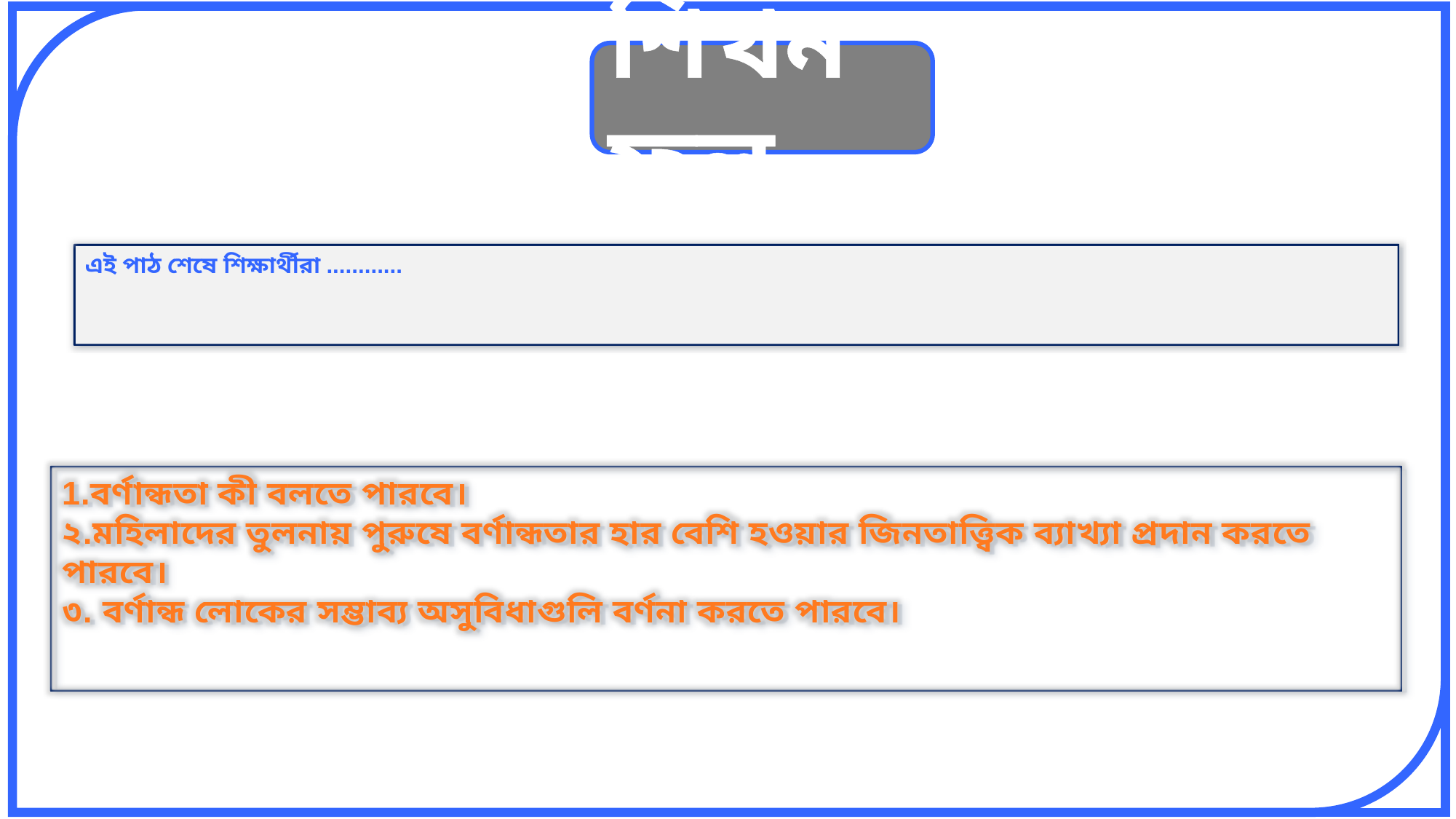

শিখনফল
এই পাঠ শেষে শিক্ষার্থীরা ............

1.বর্ণান্ধতা কী বলতে পারবে।
২.মহিলাদের তুলনায় পুরুষে বর্ণান্ধতার হার বেশি হওয়ার জিনতাত্ত্বিক ব্যাখ্যা প্রদান করতে পারবে।
৩. বর্ণান্ধ লোকের সম্ভাব্য অসুবিধাগুলি বর্ণনা করতে পারবে।